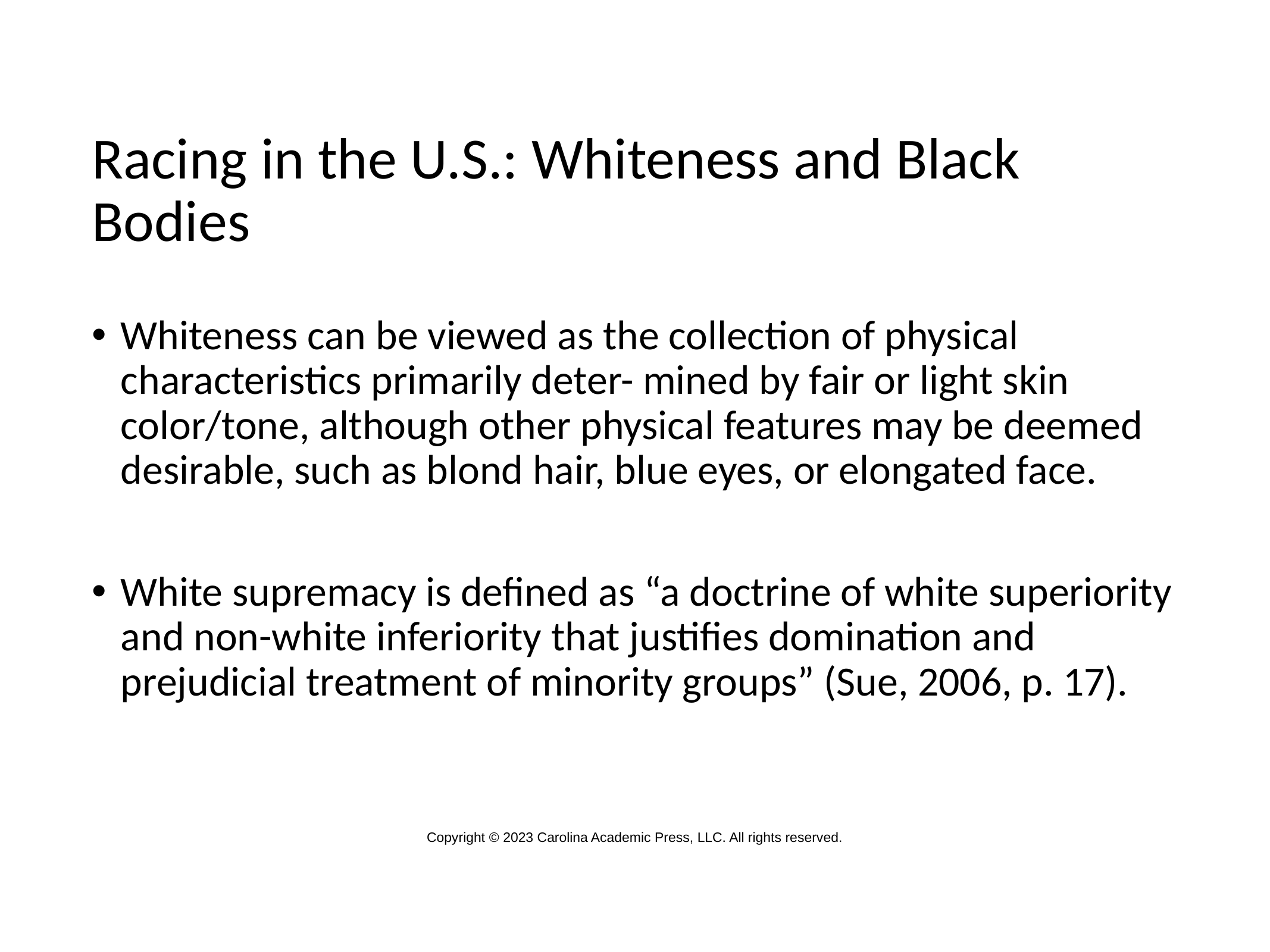

# Racing in the U.S.: Whiteness and Black Bodies
Whiteness can be viewed as the collection of physical characteristics primarily deter- mined by fair or light skin color/tone, although other physical features may be deemed desirable, such as blond hair, blue eyes, or elongated face.

White supremacy is defined as “a doctrine of white superiority and non-white inferiority that justifies domination and prejudicial treatment of minority groups” (Sue, 2006, p. 17).
Copyright © 2023 Carolina Academic Press, LLC. All rights reserved.